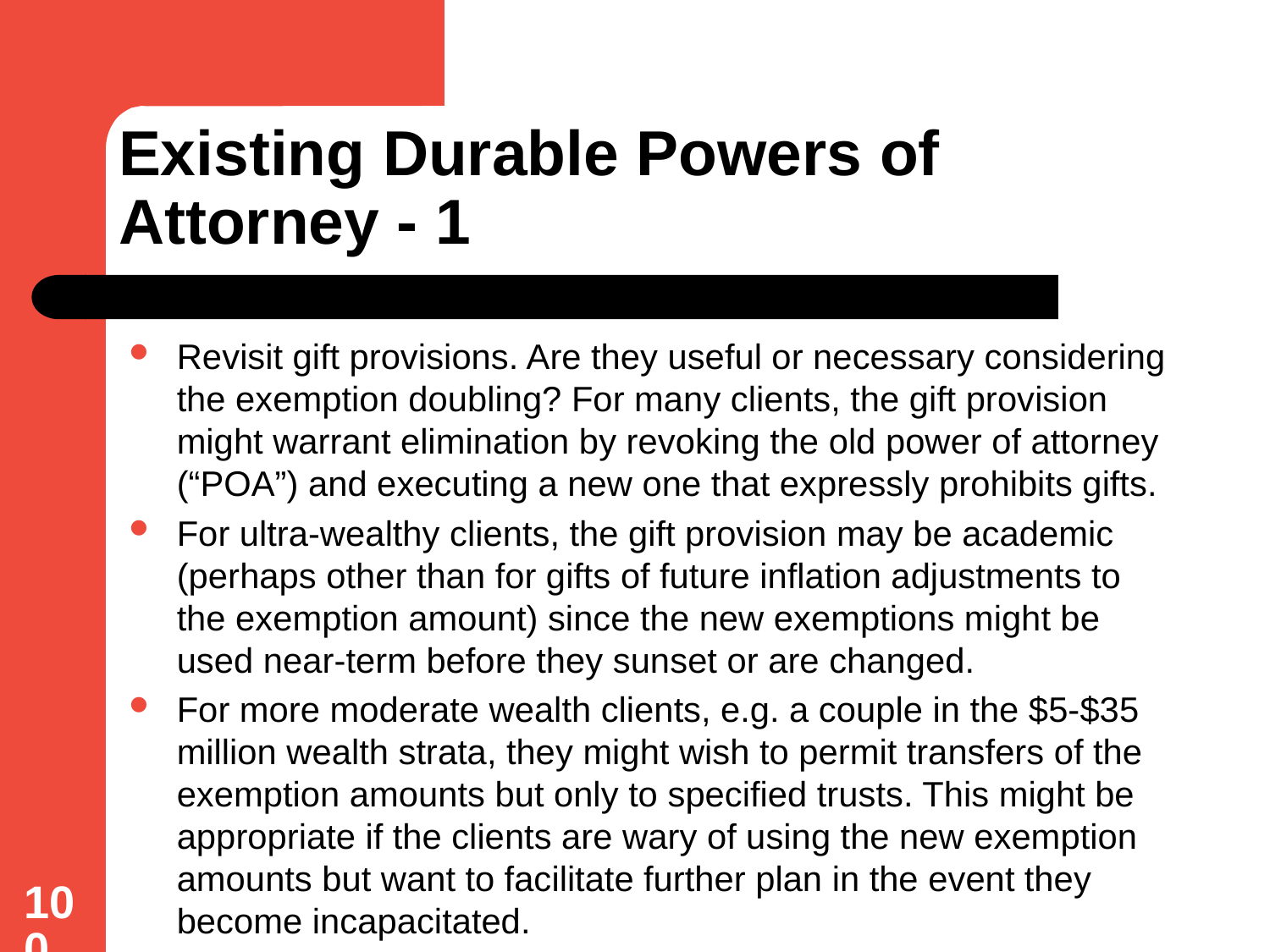

# Existing Durable Powers of Attorney - 1
Revisit gift provisions. Are they useful or necessary considering the exemption doubling? For many clients, the gift provision might warrant elimination by revoking the old power of attorney (“POA”) and executing a new one that expressly prohibits gifts.
For ultra-wealthy clients, the gift provision may be academic (perhaps other than for gifts of future inflation adjustments to the exemption amount) since the new exemptions might be used near-term before they sunset or are changed.
For more moderate wealth clients, e.g. a couple in the $5-$35 million wealth strata, they might wish to permit transfers of the exemption amounts but only to specified trusts. This might be appropriate if the clients are wary of using the new exemption amounts but want to facilitate further plan in the event they become incapacitated.
100